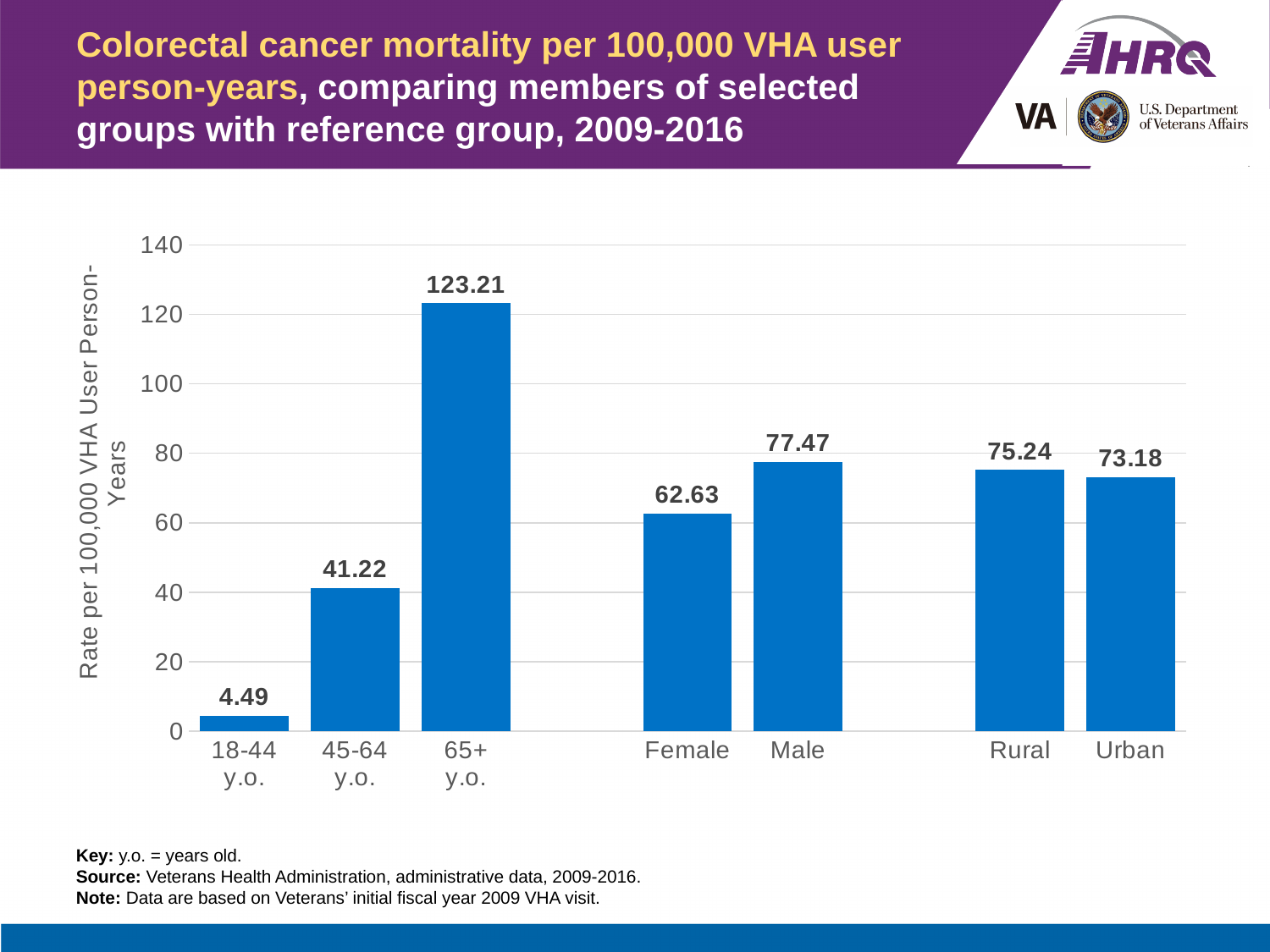

# Colorectal cancer mortality per 100,000 VHA user person-years, comparing members of selected groups with reference group, 2009-2016

### Chart

| Category | Percent |
|---|---|
| 18-44
y.o. | 4.49 |
| 45-64
y.o. | 41.22 |
| 65+
y.o.
 | 123.21 |
|  | None |
| Female | 62.63 |
| Male | 77.47 |
|  | None |
| Rural | 75.24 |
| Urban | 73.18 |
Key: y.o. = years old.
Source: Veterans Health Administration, administrative data, 2009-2016.
Note: Data are based on Veterans’ initial fiscal year 2009 VHA visit.